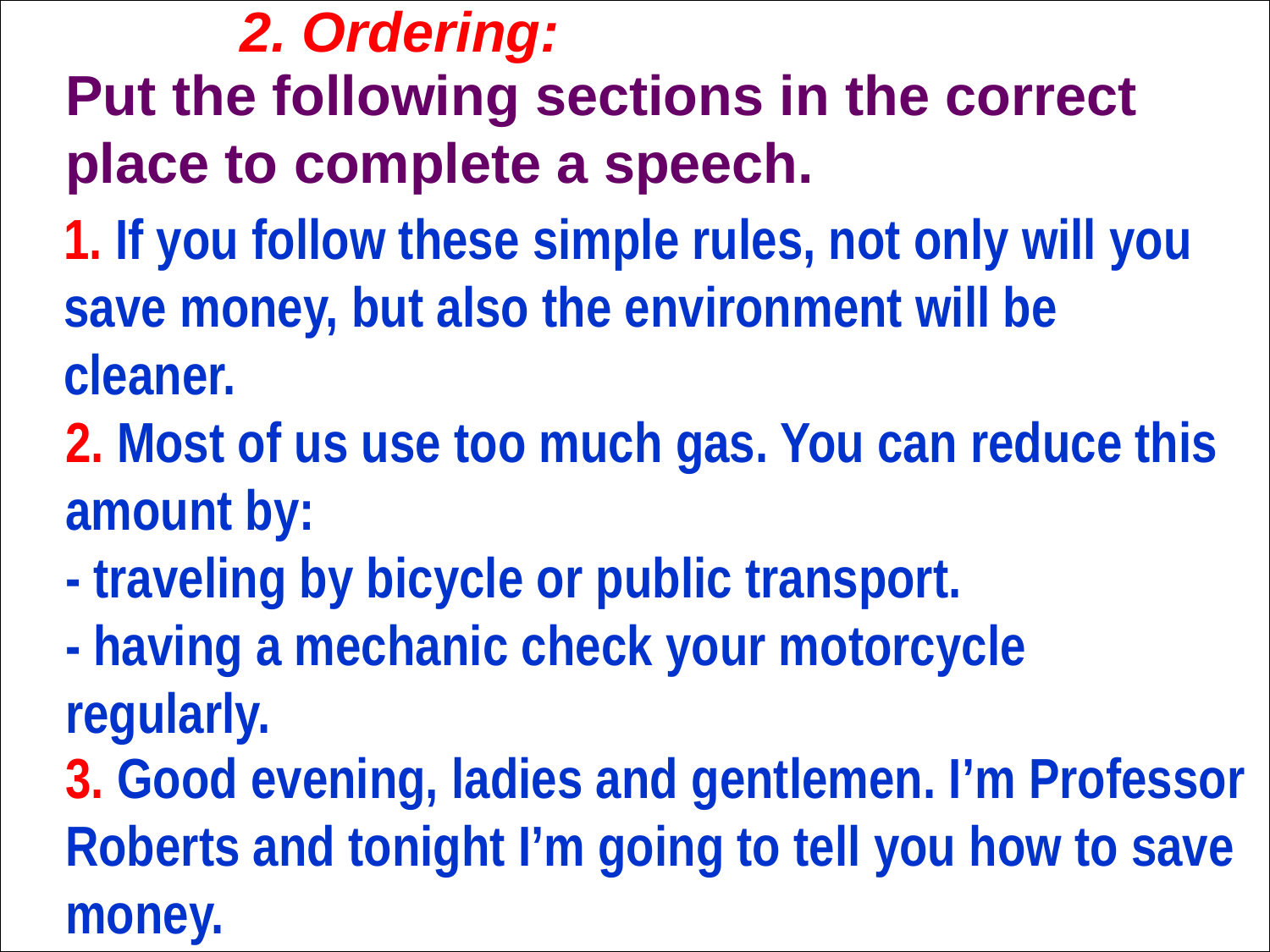

2. Ordering:
Put the following sections in the correct place to complete a speech.
1. If you follow these simple rules, not only will you save money, but also the environment will be cleaner.
2. Most of us use too much gas. You can reduce this amount by:
- traveling by bicycle or public transport.
- having a mechanic check your motorcycle regularly.
3. Good evening, ladies and gentlemen. I’m Professor Roberts and tonight I’m going to tell you how to save money.